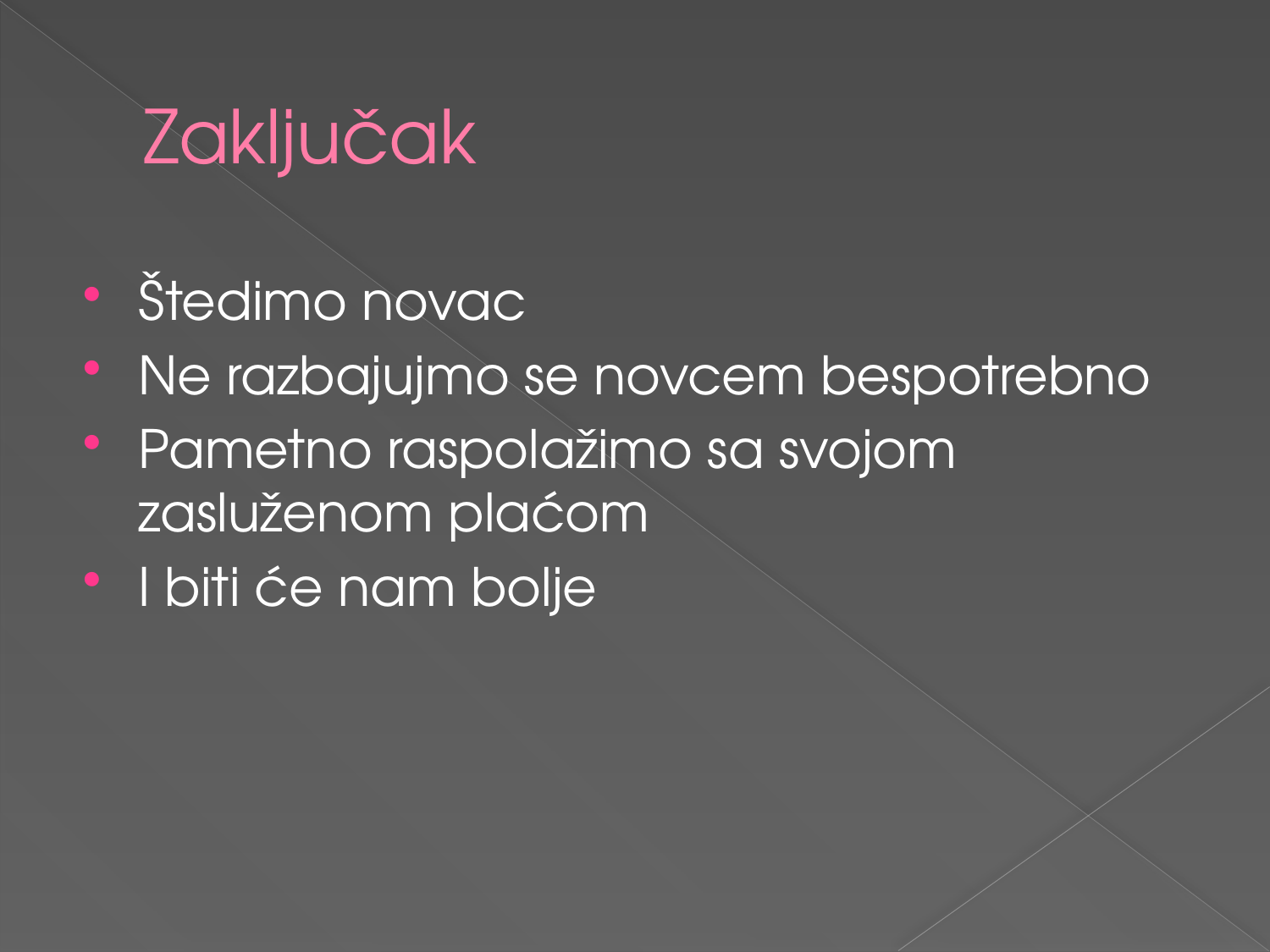

# Zaključak
Štedimo novac
Ne razbajujmo se novcem bespotrebno
Pametno raspolažimo sa svojom zasluženom plaćom
I biti će nam bolje